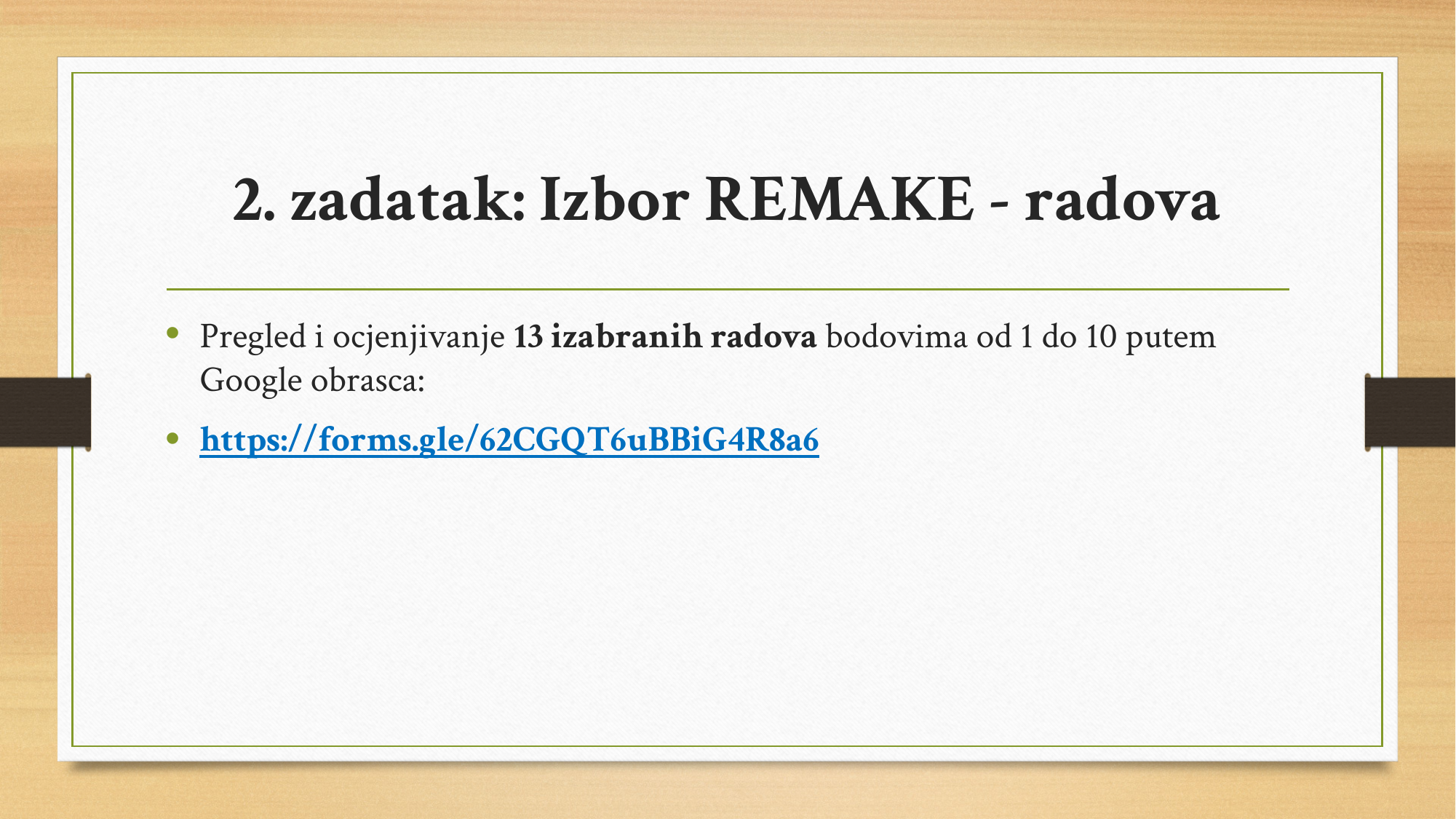

# 2. zadatak: Izbor REMAKE - radova
Pregled i ocjenjivanje 13 izabranih radova bodovima od 1 do 10 putem Google obrasca:
https://forms.gle/62CGQT6uBBiG4R8a6